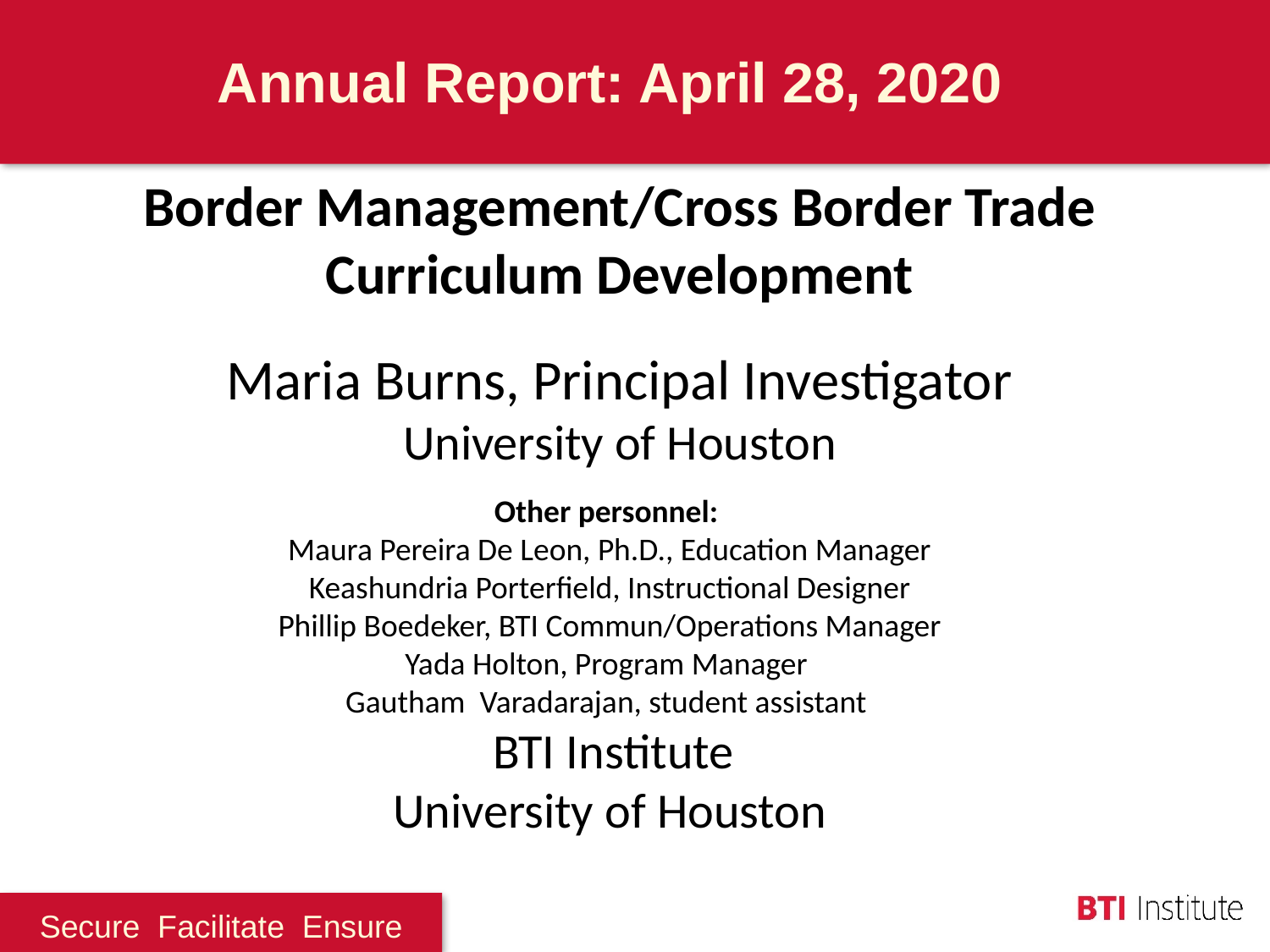

Annual Report: April 28, 2020
Border Management/Cross Border Trade
Curriculum Development

Maria Burns, Principal Investigator
University of Houston

Other personnel:
Maura Pereira De Leon, Ph.D., Education Manager
Keashundria Porterfield, Instructional Designer
Phillip Boedeker, BTI Commun/Operations Manager
Yada Holton, Program Manager
Gautham  Varadarajan, student assistant
 BTI Institute
University of Houston